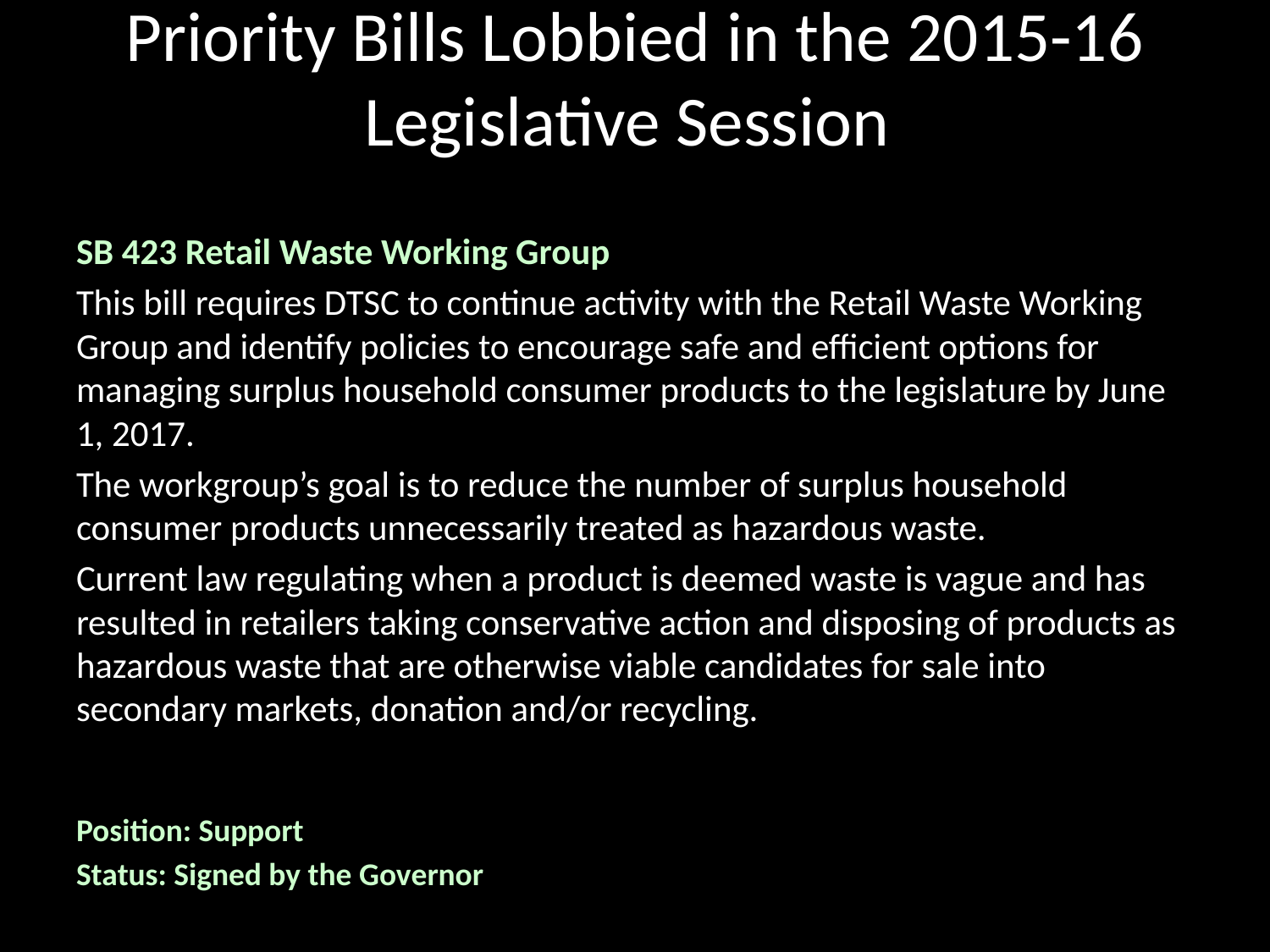

# Priority Bills Lobbied in the 2015-16 Legislative Session
SB 423 Retail Waste Working Group
This bill requires DTSC to continue activity with the Retail Waste Working Group and identify policies to encourage safe and efficient options for managing surplus household consumer products to the legislature by June 1, 2017.
The workgroup’s goal is to reduce the number of surplus household consumer products unnecessarily treated as hazardous waste.
Current law regulating when a product is deemed waste is vague and has resulted in retailers taking conservative action and disposing of products as hazardous waste that are otherwise viable candidates for sale into secondary markets, donation and/or recycling.

Position: Support
Status: Signed by the Governor